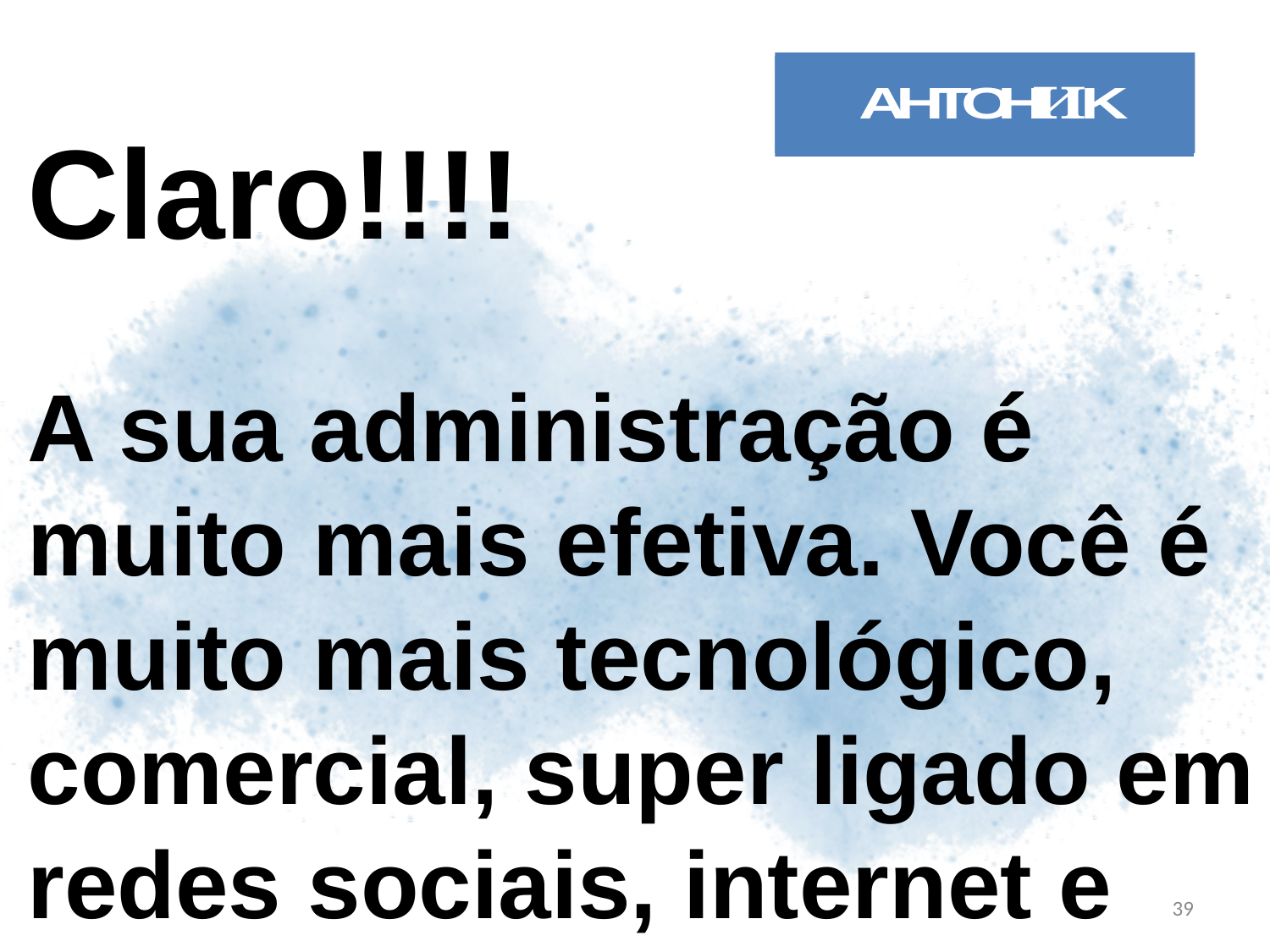

Claro!!!!

A sua administração é muito mais efetiva. Você é muito mais tecnológico, comercial, super ligado em redes sociais, internet e atualidades.

39